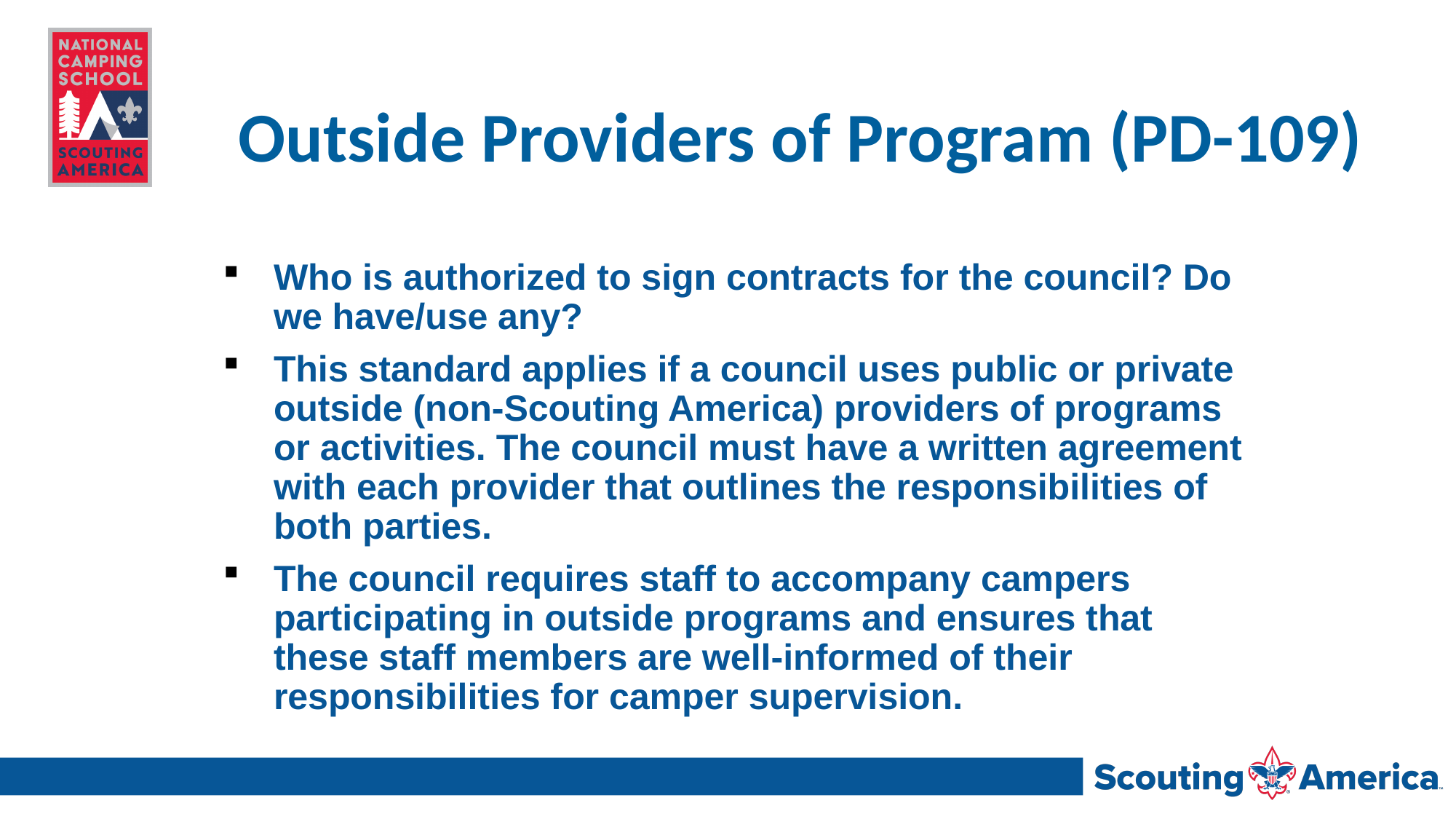

# Outside Providers of Program (PD-109)
Who is authorized to sign contracts for the council? Do we have/use any?
This standard applies if a council uses public or private outside (non-Scouting America) providers of programs or activities. The council must have a written agreement with each provider that outlines the responsibilities of both parties.
The council requires staff to accompany campers participating in outside programs and ensures that these staff members are well-informed of their responsibilities for camper supervision.